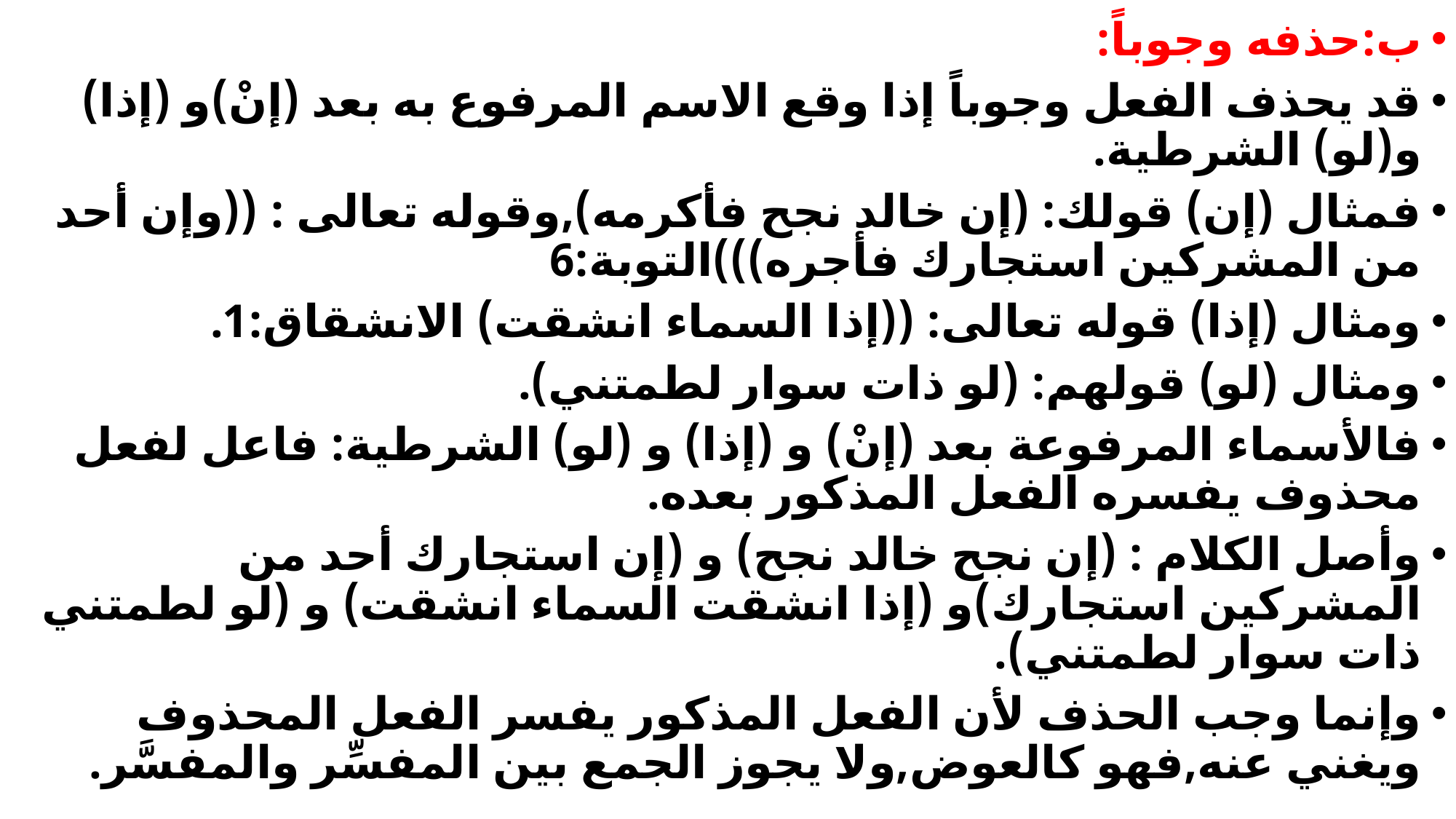

#
ب:حذفه وجوباً:
قد يحذف الفعل وجوباً إذا وقع الاسم المرفوع به بعد (إنْ)و (إذا) و(لو) الشرطية.
فمثال (إن) قولك: (إن خالد نجح فأكرمه),وقوله تعالى : ((وإن أحد من المشركين استجارك فأجره)))التوبة:6
ومثال (إذا) قوله تعالى: ((إذا السماء انشقت) الانشقاق:1.
ومثال (لو) قولهم: (لو ذات سوار لطمتني).
فالأسماء المرفوعة بعد (إنْ) و (إذا) و (لو) الشرطية: فاعل لفعل محذوف يفسره الفعل المذكور بعده.
وأصل الكلام : (إن نجح خالد نجح) و (إن استجارك أحد من المشركين استجارك)و (إذا انشقت السماء انشقت) و (لو لطمتني ذات سوار لطمتني).
وإنما وجب الحذف لأن الفعل المذكور يفسر الفعل المحذوف ويغني عنه,فهو كالعوض,ولا يجوز الجمع بين المفسِّر والمفسَّر.